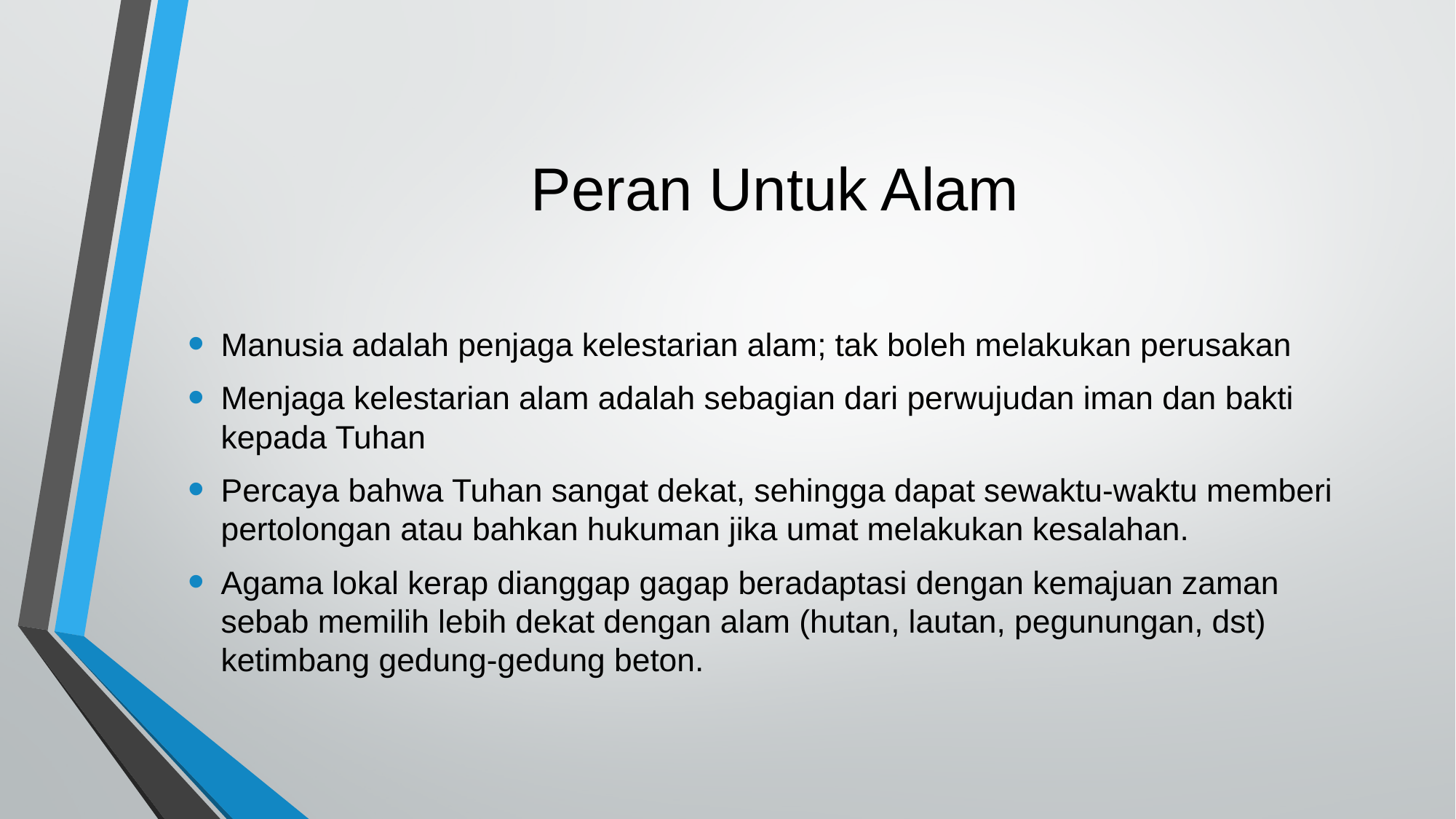

# Peran Untuk Alam
Manusia adalah penjaga kelestarian alam; tak boleh melakukan perusakan
Menjaga kelestarian alam adalah sebagian dari perwujudan iman dan bakti kepada Tuhan
Percaya bahwa Tuhan sangat dekat, sehingga dapat sewaktu-waktu memberi pertolongan atau bahkan hukuman jika umat melakukan kesalahan.
Agama lokal kerap dianggap gagap beradaptasi dengan kemajuan zaman sebab memilih lebih dekat dengan alam (hutan, lautan, pegunungan, dst) ketimbang gedung-gedung beton.